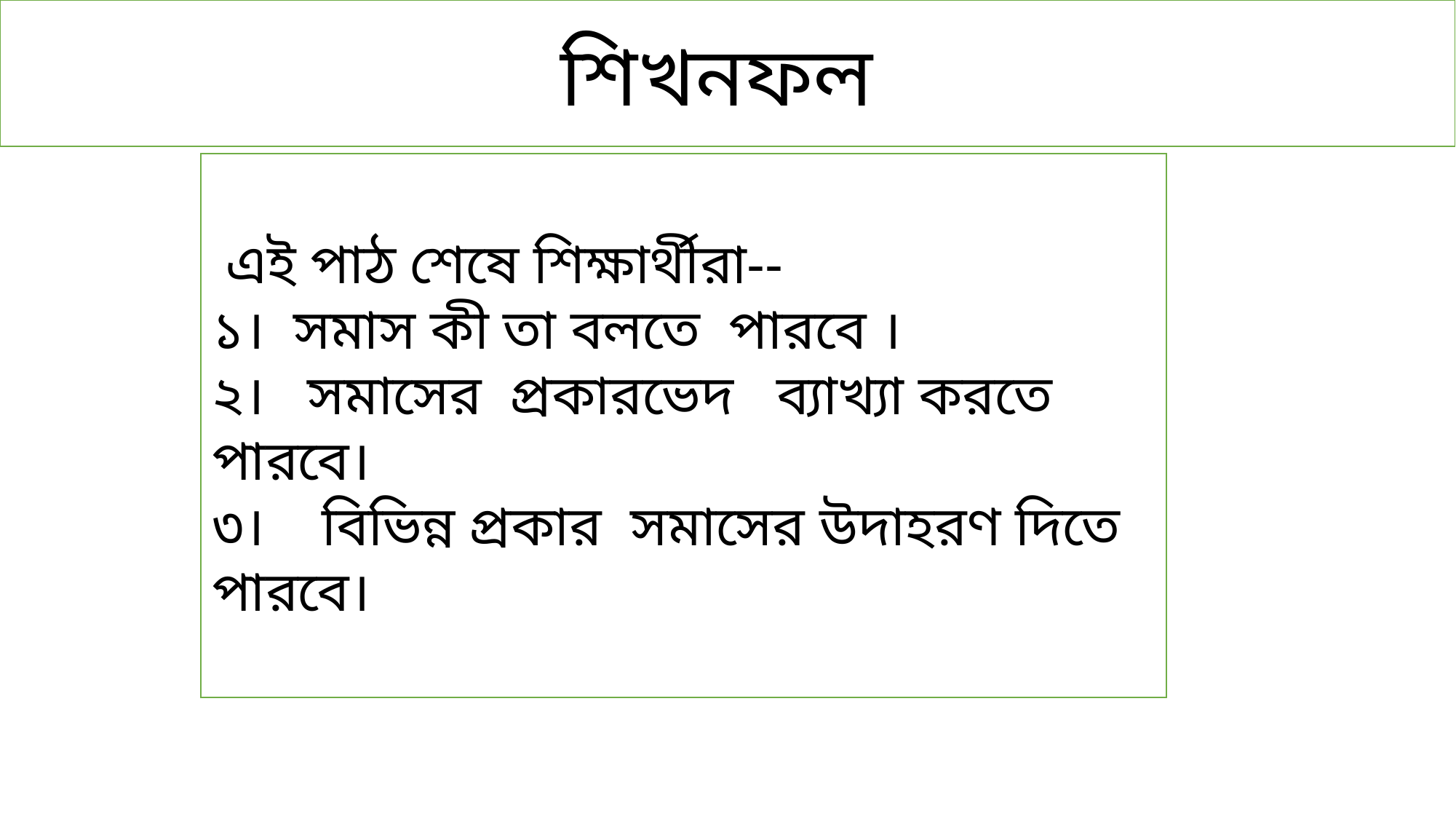

শিখনফল
 এই পাঠ শেষে শিক্ষার্থীরা--
১।  সমাস কী তা বলতে  পারবে ।
২।   সমাসের  প্রকারভেদ   ব্যাখ্যা করতে পারবে।
৩।    বিভিন্ন প্রকার  সমাসের উদাহরণ দিতে  পারবে।